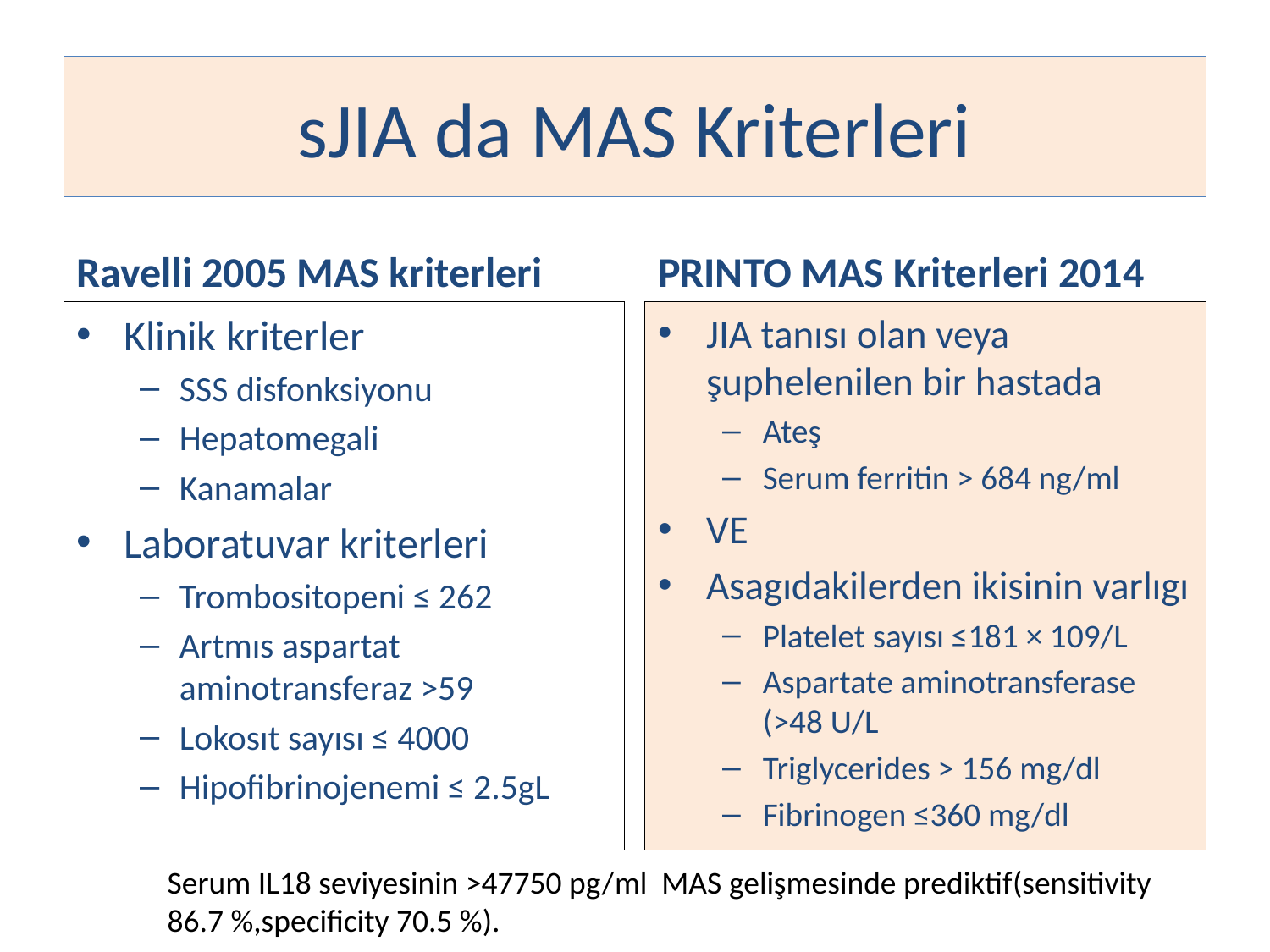

# sJIA da MAS Kriterleri
Ravelli 2005 MAS kriterleri
PRINTO MAS Kriterleri 2014
Klinik kriterler
SSS disfonksiyonu
Hepatomegali
Kanamalar
Laboratuvar kriterleri
Trombositopeni ≤ 262
Artmıs aspartat aminotransferaz >59
Lokosıt sayısı ≤ 4000
Hipofibrinojenemi ≤ 2.5gL

JIA tanısı olan veya şuphelenilen bir hastada
Ateş
Serum ferritin > 684 ng/ml
VE
Asagıdakilerden ikisinin varlıgı
Platelet sayısı ≤181 × 109/L
Aspartate aminotransferase (>48 U/L
Triglycerides > 156 mg/dl
Fibrinogen ≤360 mg/dl
Serum IL18 seviyesinin >47750 pg/ml  MAS gelişmesinde prediktif(sensitivity 86.7 %,specificity 70.5 %).